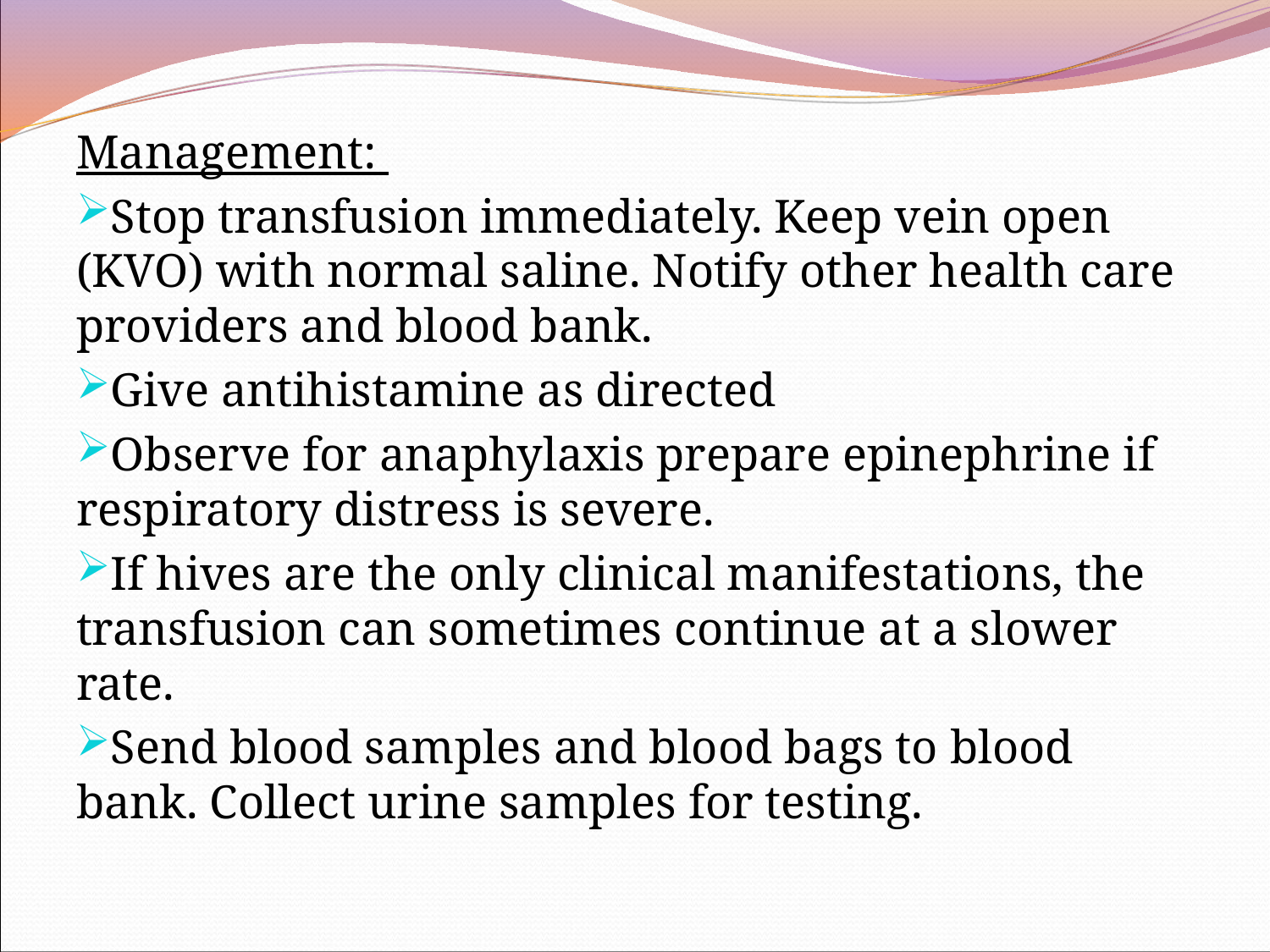

Management:
Stop transfusion immediately. Keep vein open (KVO) with normal saline. Notify other health care providers and blood bank.
Give antihistamine as directed
Observe for anaphylaxis prepare epinephrine if respiratory distress is severe.
If hives are the only clinical manifestations, the transfusion can sometimes continue at a slower rate.
Send blood samples and blood bags to blood bank. Collect urine samples for testing.